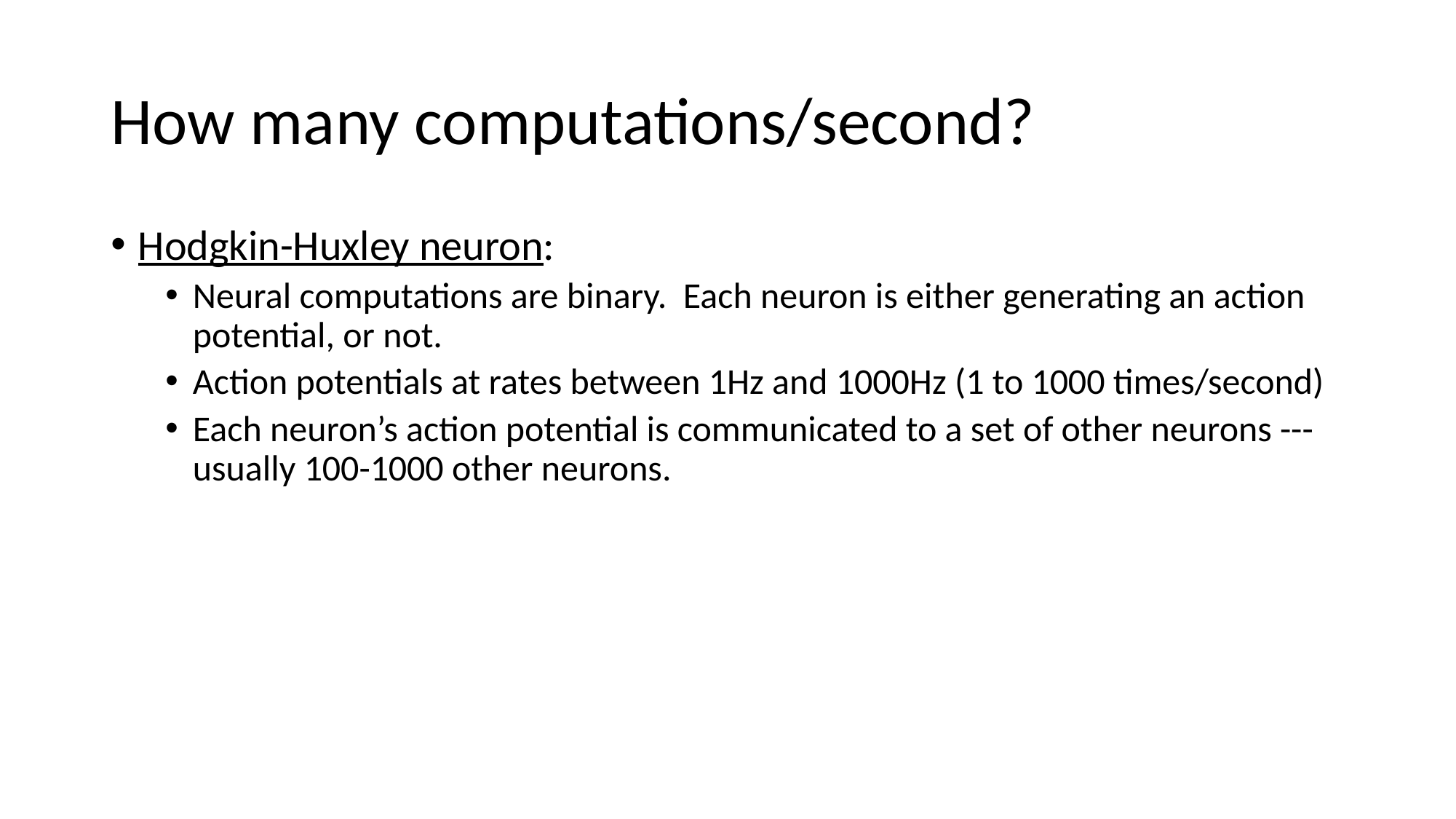

# How many computations/second?
Hodgkin-Huxley neuron:
Neural computations are binary.  Each neuron is either generating an action potential, or not.
Action potentials at rates between 1Hz and 1000Hz (1 to 1000 times/second)
Each neuron’s action potential is communicated to a set of other neurons --- usually 100-1000 other neurons.